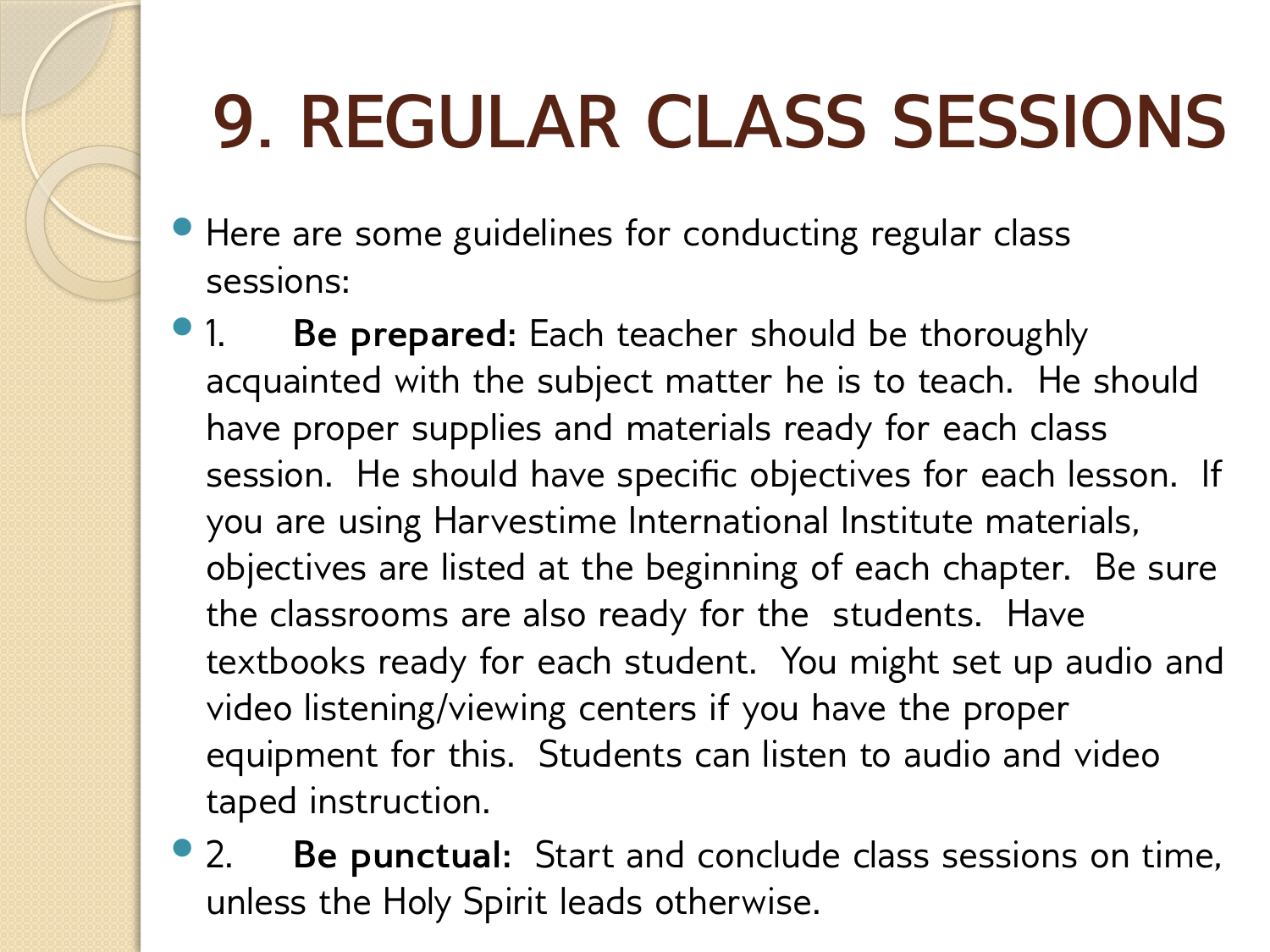

# 9. REGULAR CLASS SESSIONS
Here are some guidelines for conducting regular class sessions:
1.	Be prepared: Each teacher should be thoroughly acquainted with the subject matter he is to teach.  He should have proper supplies and materials ready for each class session.  He should have specific objectives for each lesson.  If you are using Harvestime International Institute materials, objectives are listed at the beginning of each chapter.  Be sure the classrooms are also ready for the  students.  Have textbooks ready for each student.  You might set up audio and video listening/viewing centers if you have the proper equipment for this.  Students can listen to audio and video taped instruction.
2.	Be punctual:  Start and conclude class sessions on time, unless the Holy Spirit leads otherwise.